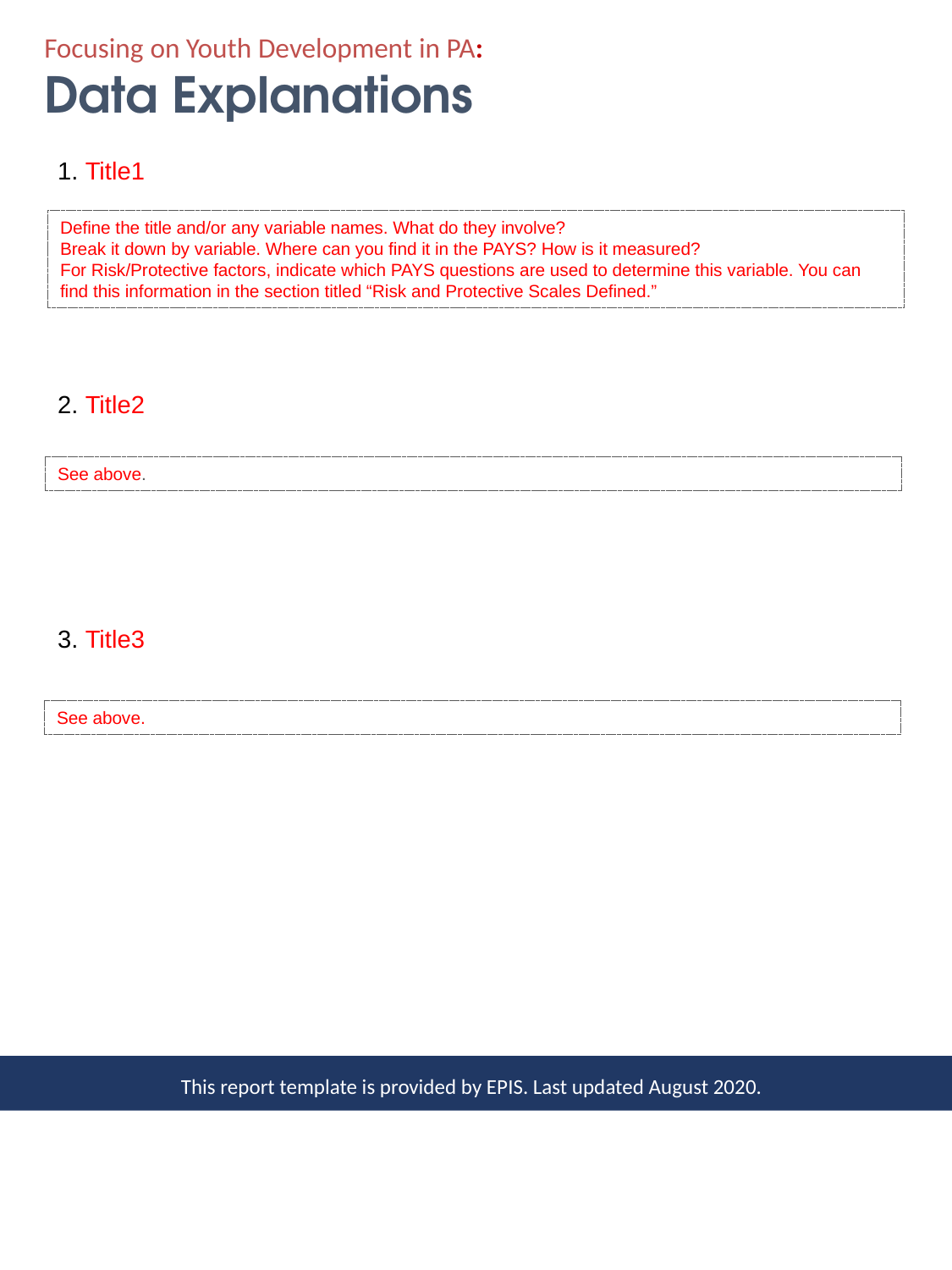

Focusing on Youth Development in PA:
Data Explanations
1. Title1
Define the title and/or any variable names. What do they involve?
Break it down by variable. Where can you find it in the PAYS? How is it measured?
For Risk/Protective factors, indicate which PAYS questions are used to determine this variable. You can find this information in the section titled “Risk and Protective Scales Defined.”
2. Title2
See above.
3. Title3
See above.

This report template is provided by EPIS. Last updated August 2020.